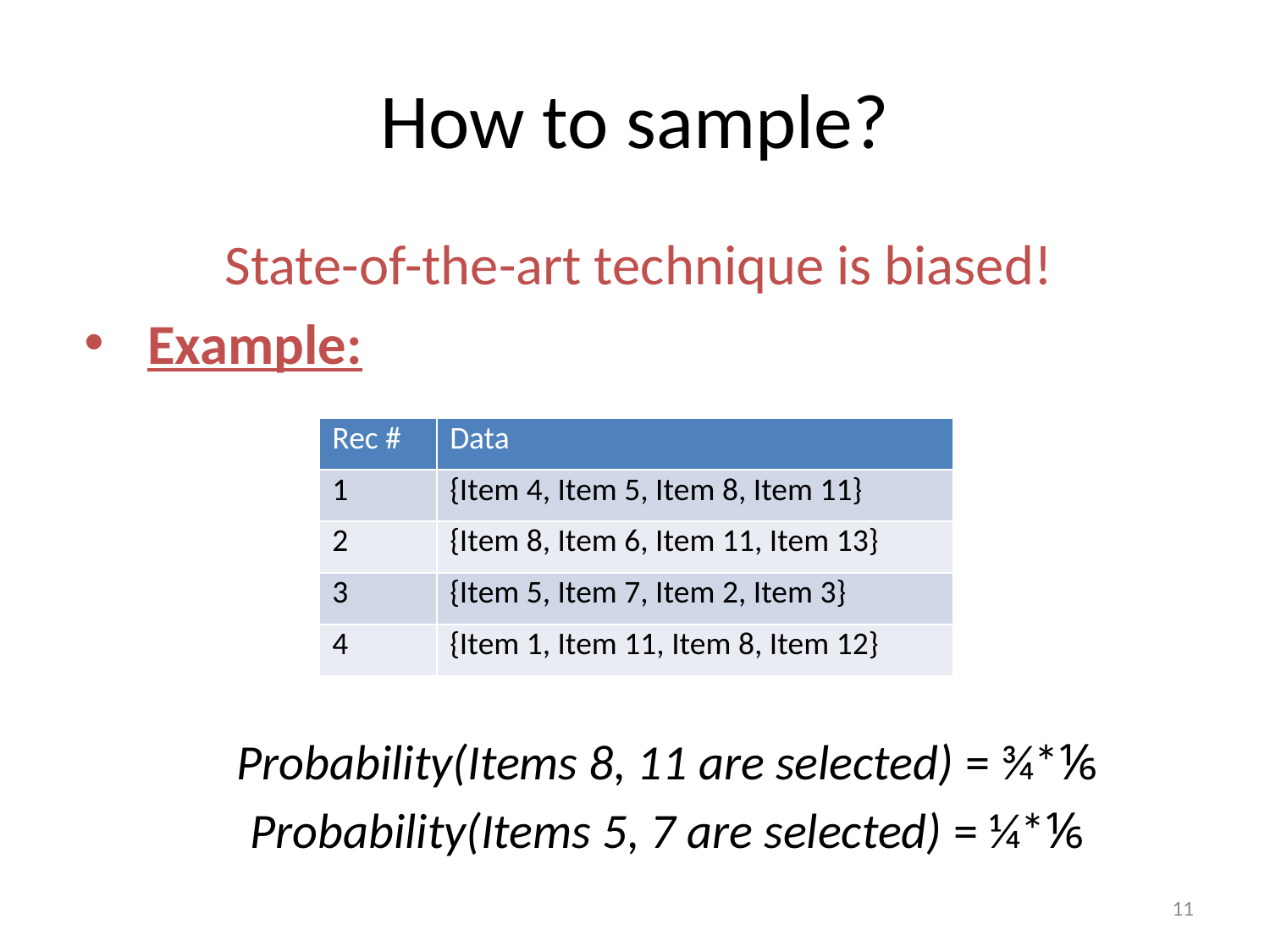

# How to sample?
State-of-the-art technique is biased!
Example:

Probability(Items 8, 11 are selected) = ¾*⅙
Probability(Items 5, 7 are selected) = ¼*⅙
| Rec # | Data |
| --- | --- |
| 1 | {Item 4, Item 5, Item 8, Item 11} |
| 2 | {Item 8, Item 6, Item 11, Item 13} |
| 3 | {Item 5, Item 7, Item 2, Item 3} |
| 4 | {Item 1, Item 11, Item 8, Item 12} |
11